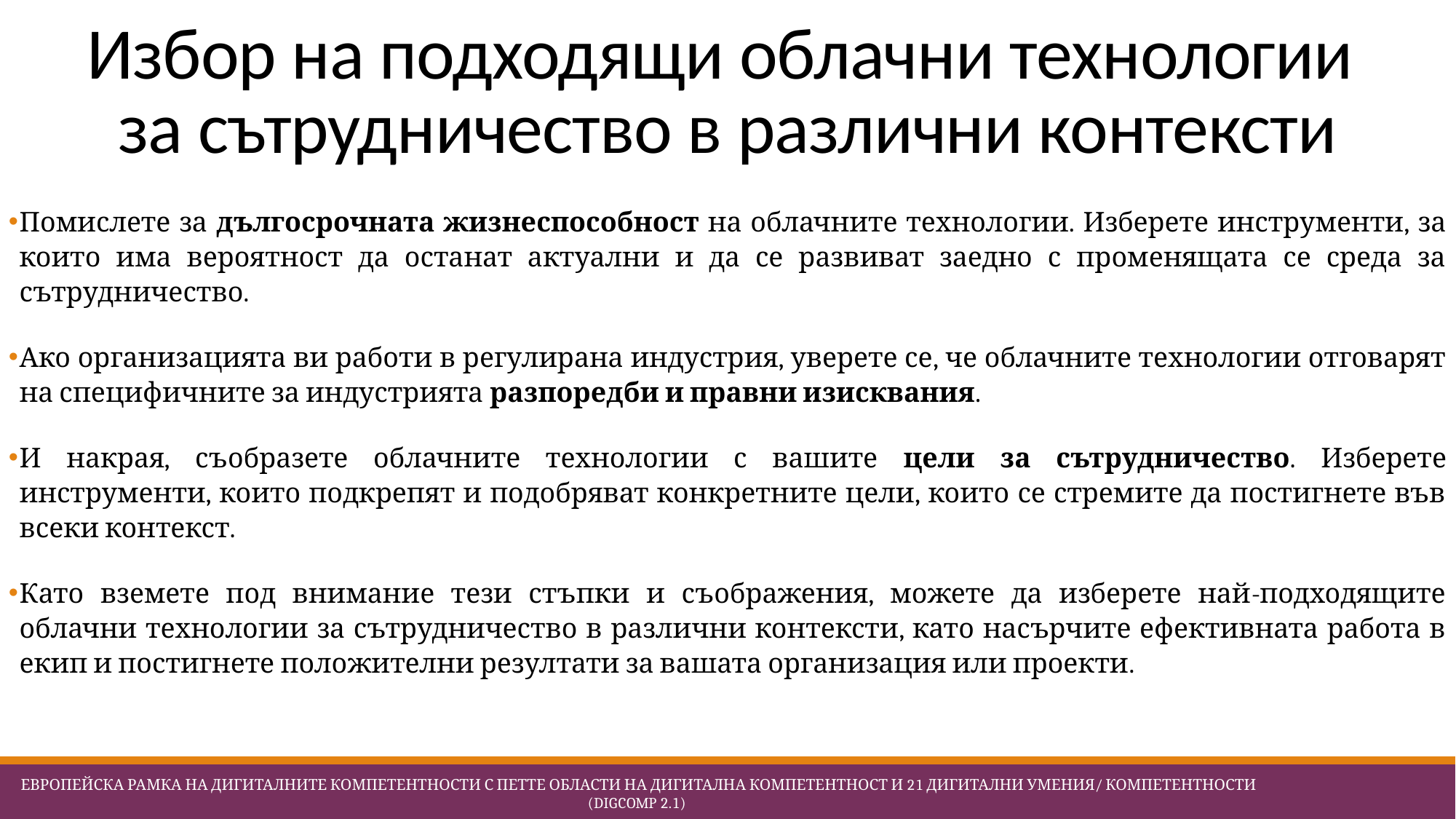

# Избор на подходящи облачни технологии за сътрудничество в различни контексти
Помислете за дългосрочната жизнеспособност на облачните технологии. Изберете инструменти, за които има вероятност да останат актуални и да се развиват заедно с променящата се среда за сътрудничество.
Ако организацията ви работи в регулирана индустрия, уверете се, че облачните технологии отговарят на специфичните за индустрията разпоредби и правни изисквания.
И накрая, съобразете облачните технологии с вашите цели за сътрудничество. Изберете инструменти, които подкрепят и подобряват конкретните цели, които се стремите да постигнете във всеки контекст.
Като вземете под внимание тези стъпки и съображения, можете да изберете най-подходящите облачни технологии за сътрудничество в различни контексти, като насърчите ефективната работа в екип и постигнете положителни резултати за вашата организация или проекти.
 Европейска Рамка на дигиталните компетентности с петте области на дигитална компетентност и 21 дигитални умения/ компетентности (DigComp 2.1)